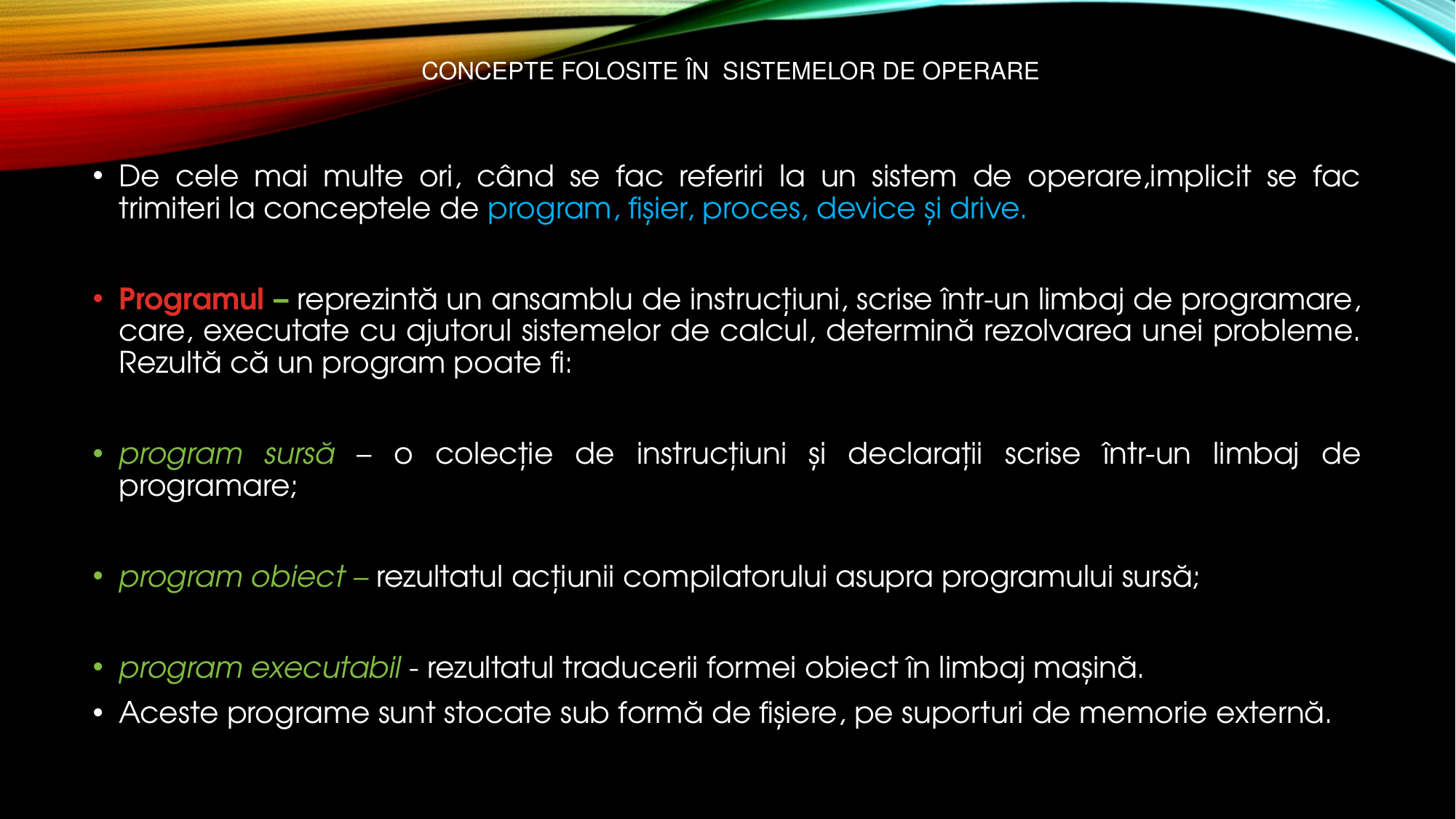

# concepte folosite în  sistemelor de operare
De cele mai multe ori, când se fac referiri la un sistem de operare,implicit se fac trimiteri la conceptele de program, fişier, proces, device şi drive.

Programul – reprezintă un ansamblu de instrucţiuni, scrise într-un limbaj de programare, care, executate cu ajutorul sistemelor de calcul, determină rezolvarea unei probleme. Rezultă că un program poate fi:

program sursă – o colecţie de instrucţiuni şi declaraţii scrise într-un limbaj de programare;

program obiect – rezultatul acţiunii compilatorului asupra programului sursă;

program executabil - rezultatul traducerii formei obiect în limbaj maşină.
Aceste programe sunt stocate sub formă de fişiere, pe suporturi de memorie externă.